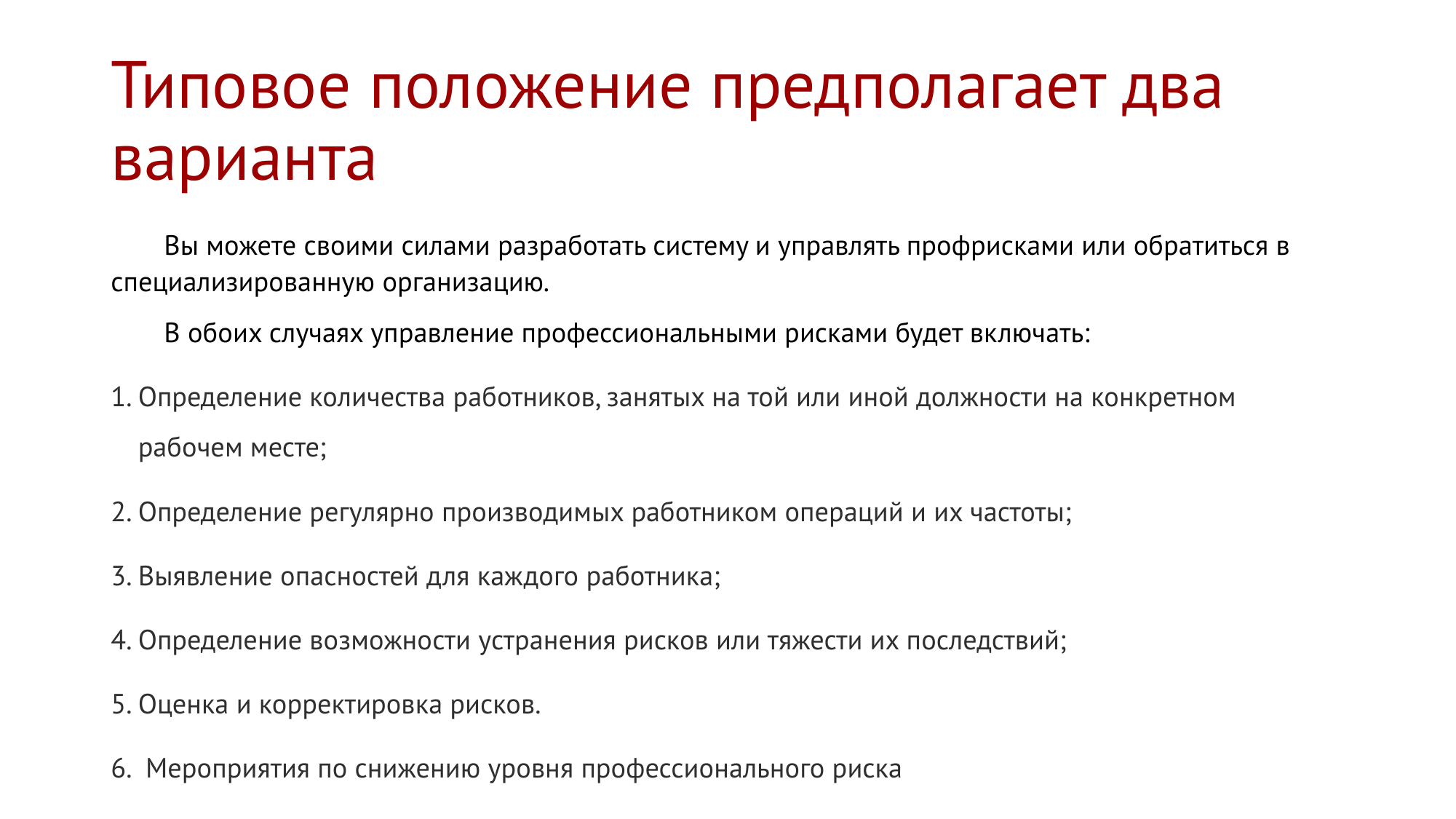

# Типовое положение предполагает два варианта
Вы можете своими силами разработать систему и управлять профрисками или обратиться в специализированную организацию.
В обоих случаях управление профессиональными рисками будет включать:
Определение количества работников, занятых на той или иной должности на конкретном рабочем месте;
Определение регулярно производимых работником операций и их частоты;
Выявление опасностей для каждого работника;
Определение возможности устранения рисков или тяжести их последствий;
Оценка и корректировка рисков.
 Мероприятия по снижению уровня профессионального риска